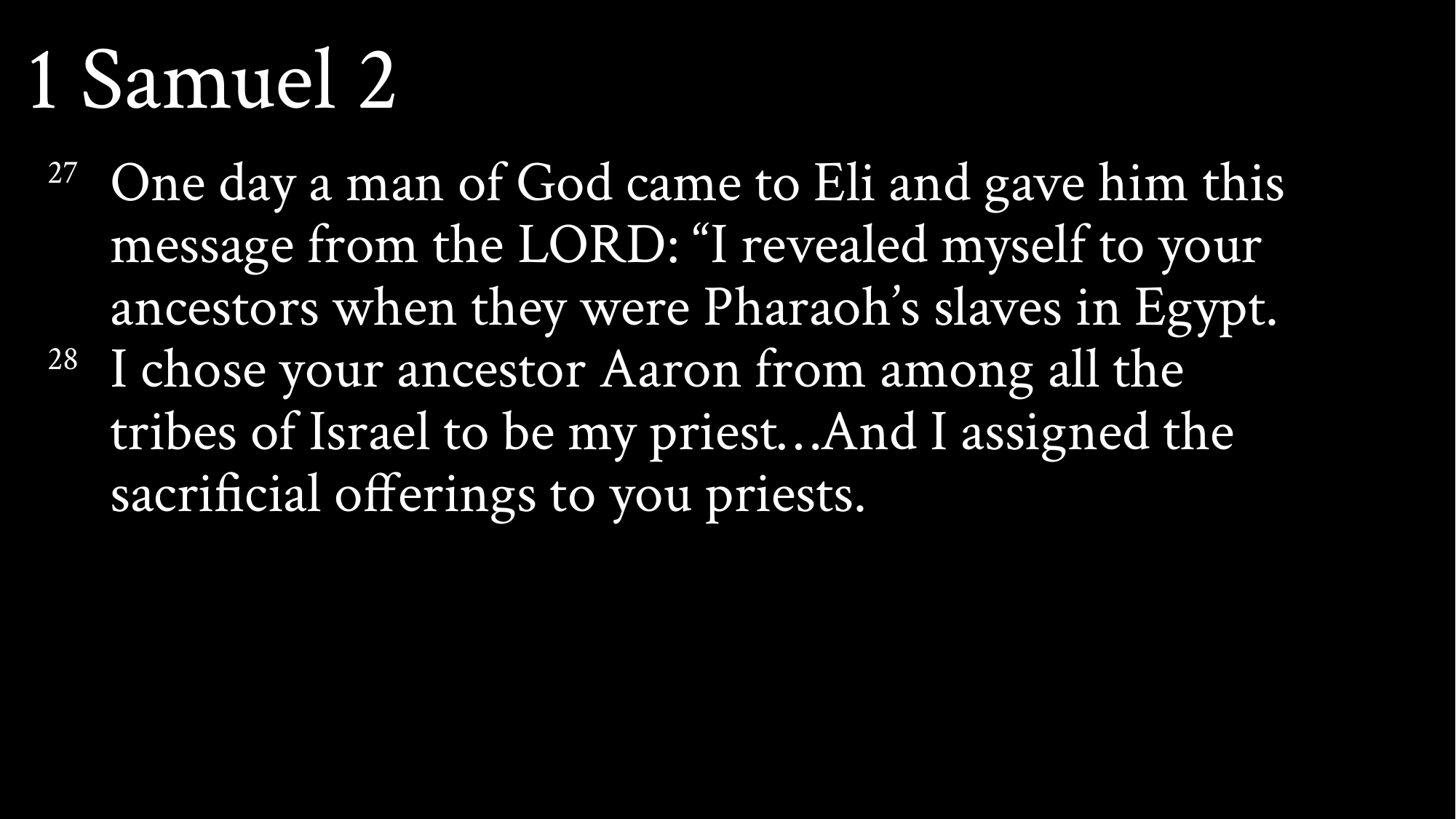

1 Samuel 2
27 	One day a man of God came to Eli and gave him this message from the LORD: “I revealed myself to your ancestors when they were Pharaoh’s slaves in Egypt.
28 	I chose your ancestor Aaron from among all the tribes of Israel to be my priest…And I assigned the sacrificial offerings to you priests.